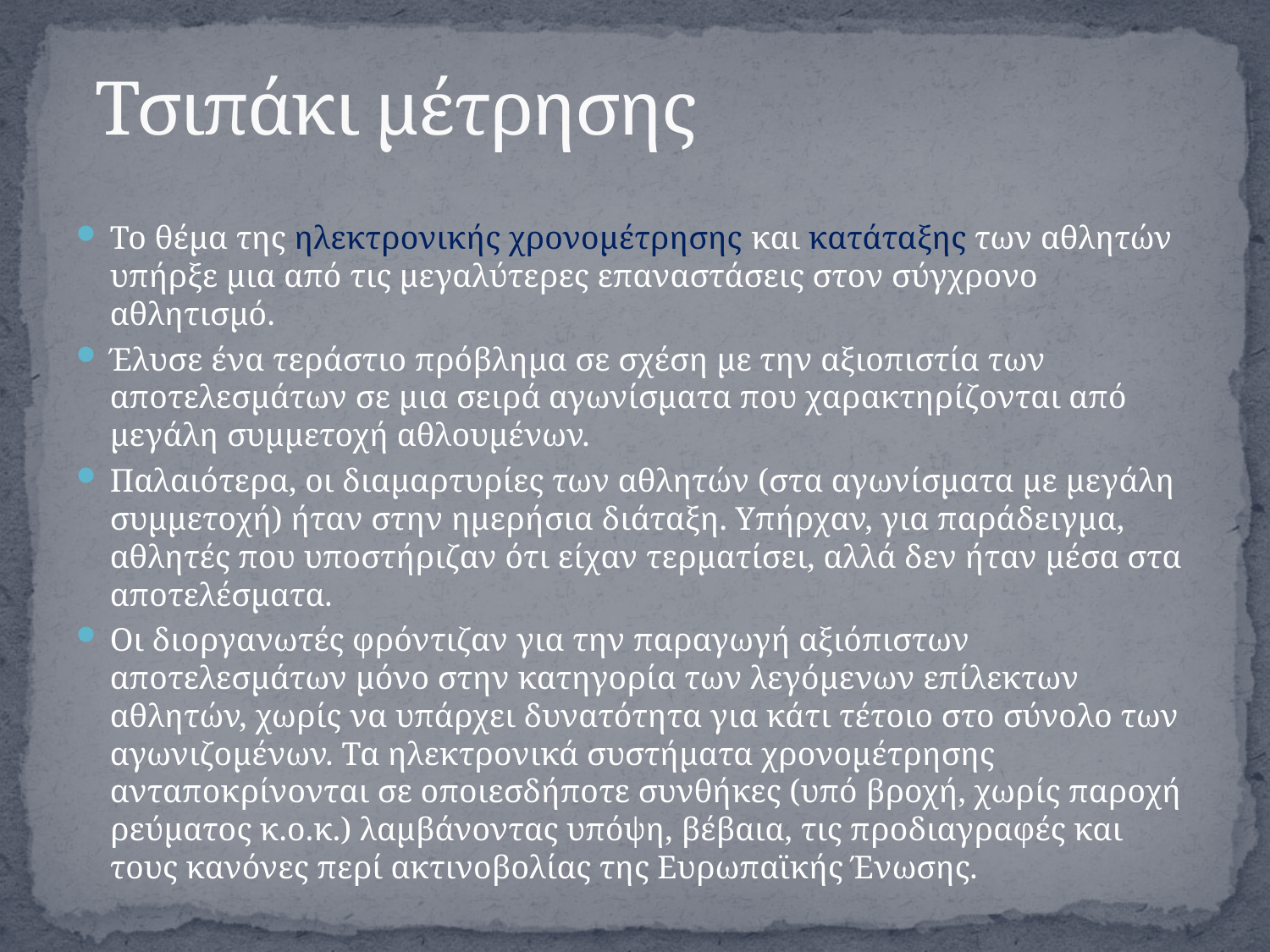

# Τσιπάκι μέτρησης
Το θέμα της ηλεκτρονικής χρονομέτρησης και κατάταξης των αθλητών υπήρξε μια από τις μεγαλύτερες επαναστάσεις στον σύγχρονο αθλητισμό.
Έλυσε ένα τεράστιο πρόβλημα σε σχέση με την αξιοπιστία των αποτελεσμάτων σε μια σειρά αγωνίσματα που χαρακτηρίζονται από μεγάλη συμμετοχή αθλουμένων.
Παλαιότερα, οι διαμαρτυρίες των αθλητών (στα αγωνίσματα με μεγάλη συμμετοχή) ήταν στην ημερήσια διάταξη. Υπήρχαν, για παράδειγμα, αθλητές που υποστήριζαν ότι είχαν τερματίσει, αλλά δεν ήταν μέσα στα αποτελέσματα.
Οι διοργανωτές φρόντιζαν για την παραγωγή αξιόπιστων αποτελεσμάτων μόνο στην κατηγορία των λεγόμενων επίλεκτων αθλητών, χωρίς να υπάρχει δυνατότητα για κάτι τέτοιο στο σύνολο των αγωνιζομένων. Τα ηλεκτρονικά συστήματα χρονομέτρησης ανταποκρίνονται σε οποιεσδήποτε συνθήκες (υπό βροχή, χωρίς παροχή ρεύματος κ.ο.κ.) λαμβάνοντας υπόψη, βέβαια, τις προδιαγραφές και τους κανόνες περί ακτινοβολίας της Ευρωπαϊκής Ένωσης.